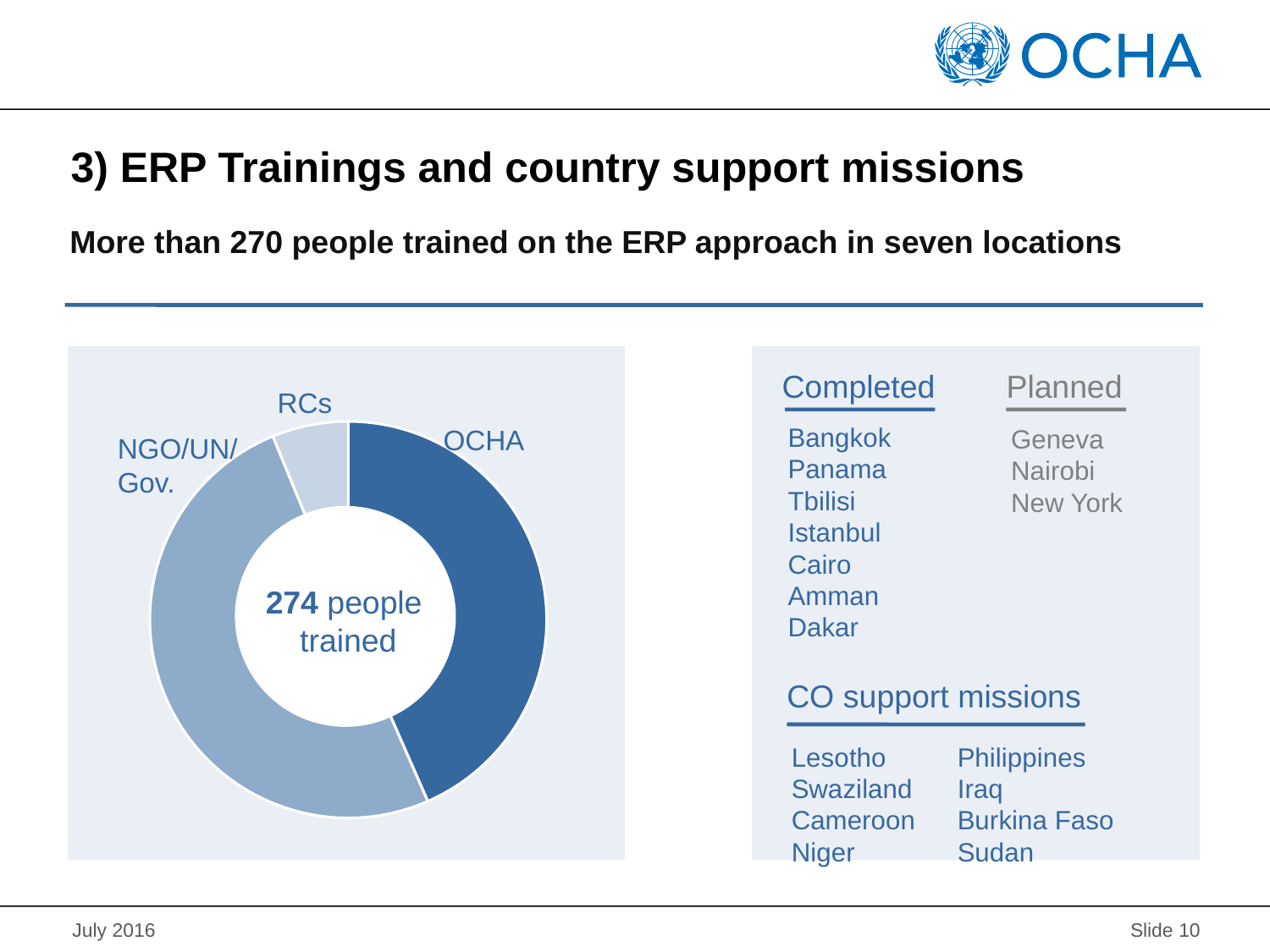

# 3) ERP Trainings and country support missions
More than 270 people trained on the ERP approach in seven locations

Completed
Planned
Geneva
Nairobi
New York
RCs

### Chart

| Category | Number |
|---|---|
| OCHA | 119.0 |
| Agency | 138.0 |
| RCs | 17.0 |
274 people
trained
OCHA
NGO/UN/
Gov.

Bangkok
Panama
Tbilisi
Istanbul
Cairo
Amman
Dakar
CO support missions

Lesotho
Swaziland
Cameroon
Niger
Philippines
Iraq
Burkina Faso
Sudan

 Slide 10
July 2016